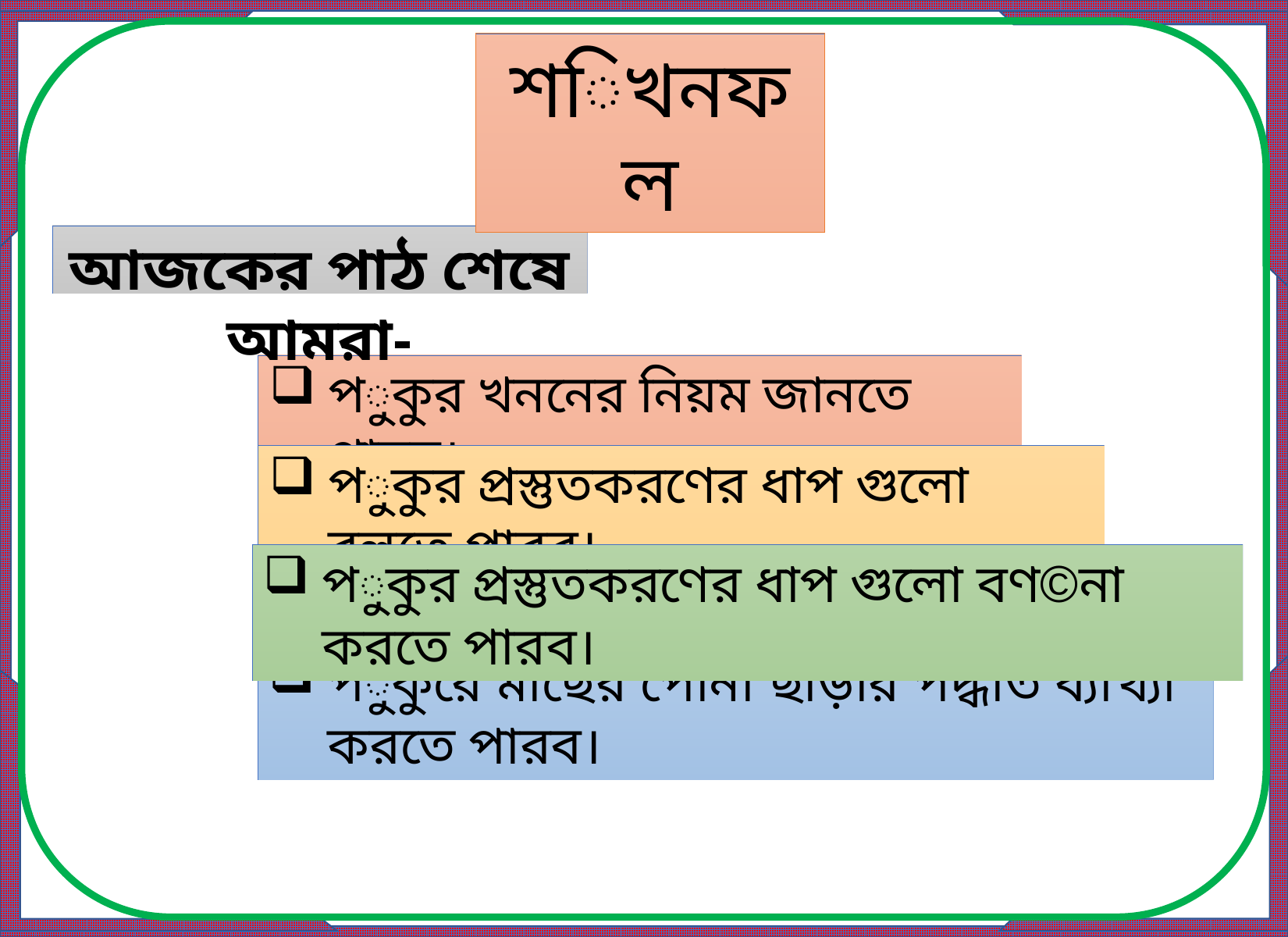

শিখনফল
আজকের পাঠ শেষে আমরা-
পুকুর খননের নিয়ম জানতে পারব।
পুকুর প্রস্তুতকরণের ধাপ গুলো বলতে পারব।
পুকুর প্রস্তুতকরণের ধাপ গুলো বণ©না করতে পারব।
পুকুরে মাছের পোনা ছাড়ার পদ্ধতি ব্যাখ্যা করতে পারব।